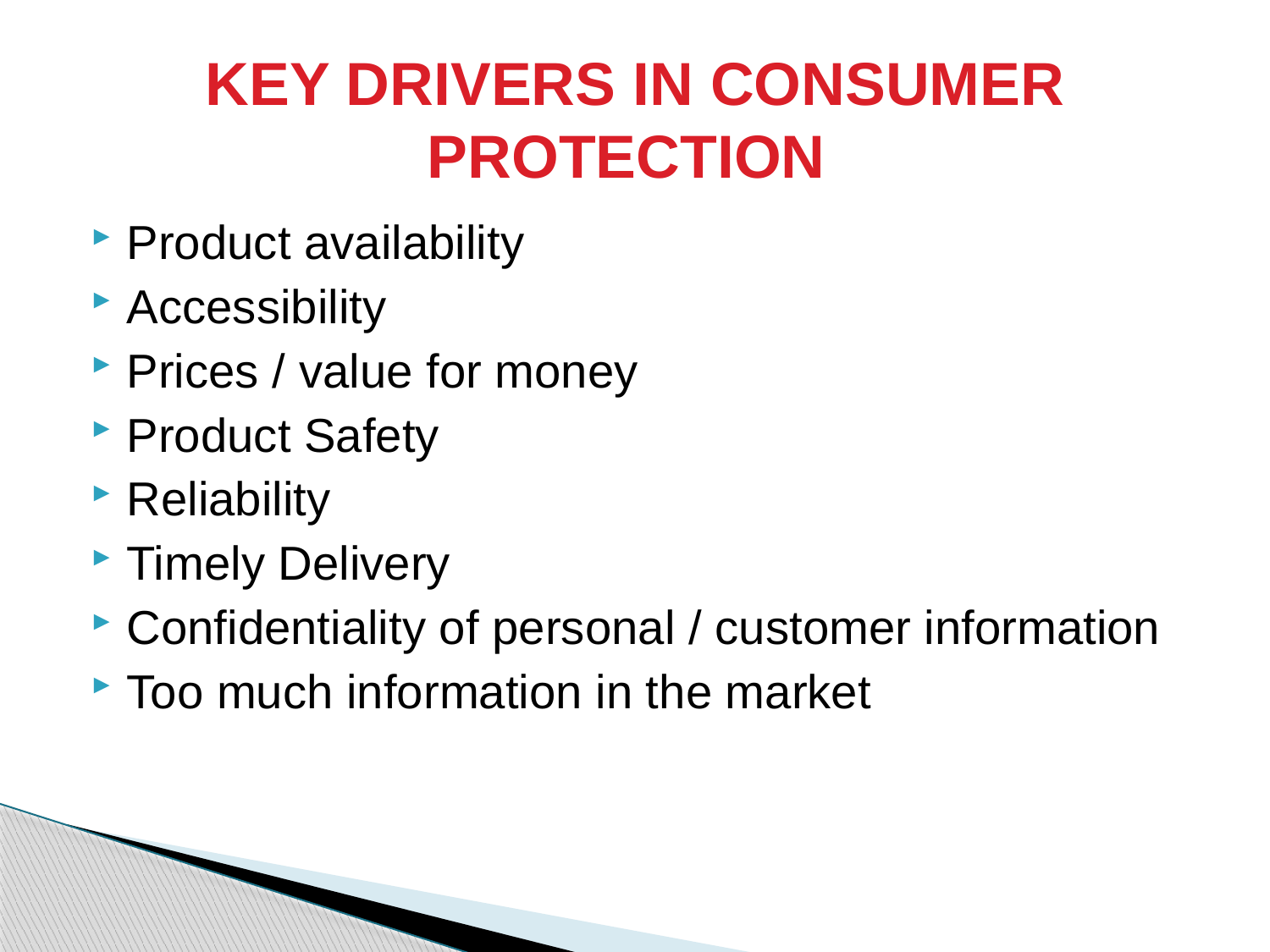

# KEY DRIVERS IN CONSUMER PROTECTION
Product availability
Accessibility
Prices / value for money
Product Safety
Reliability
Timely Delivery
Confidentiality of personal / customer information
Too much information in the market